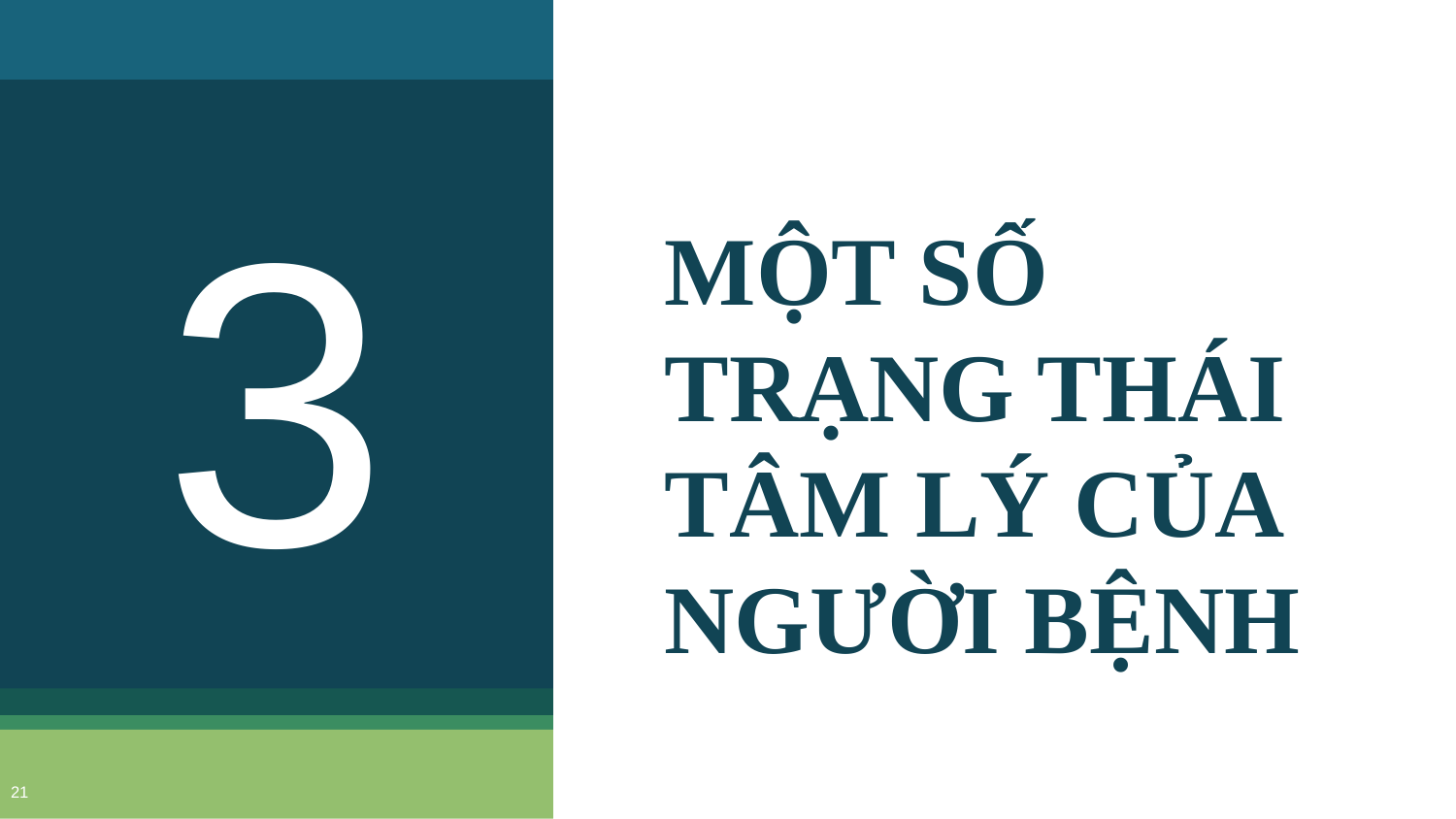

3
# MỘT SỐ TRẠNG THÁI TÂM LÝ CỦA NGƯỜI BỆNH
21